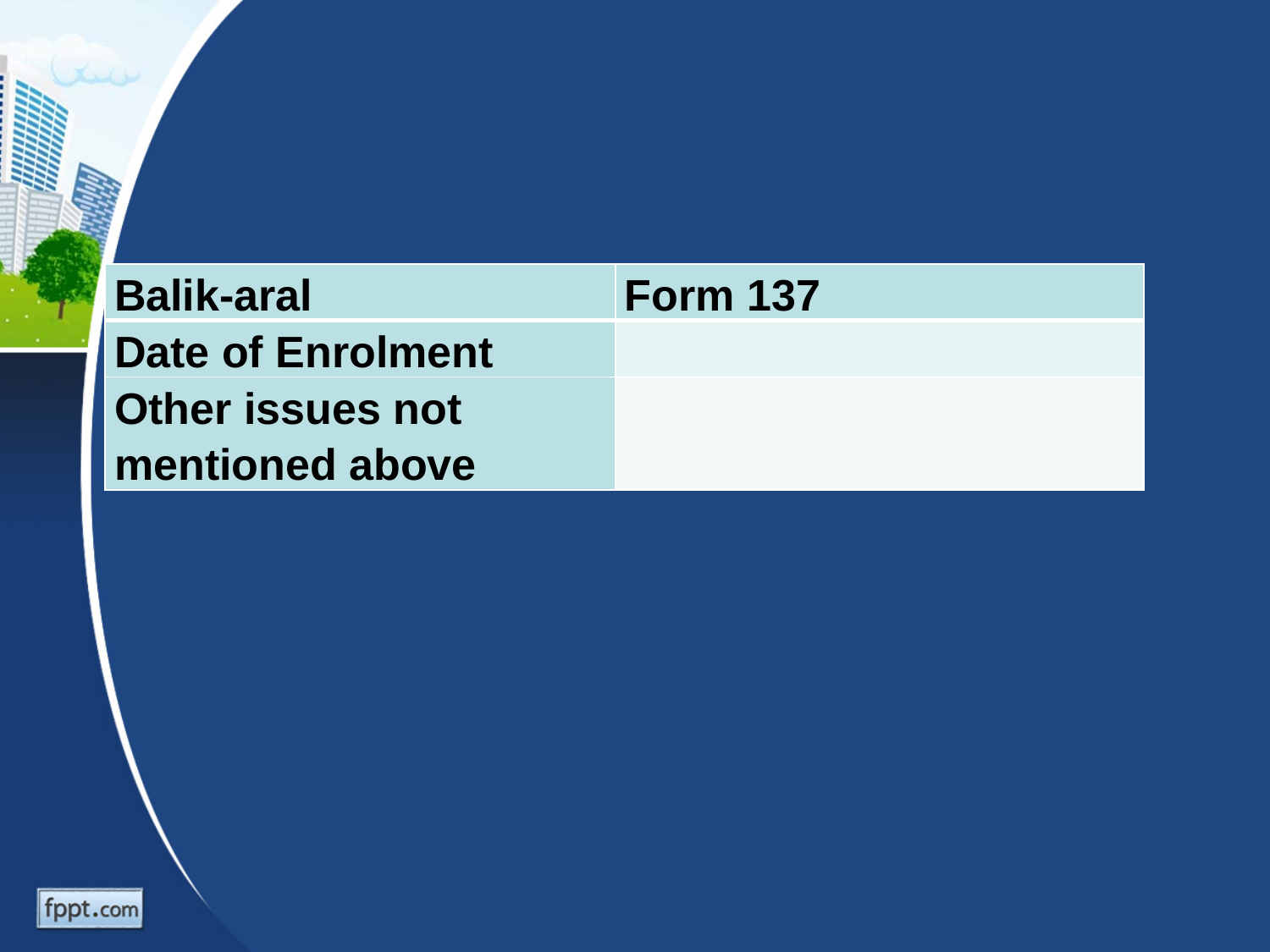

#
| Balik-aral | Form 137 |
| --- | --- |
| Date of Enrolment |  |
| Other issues not mentioned above |  |